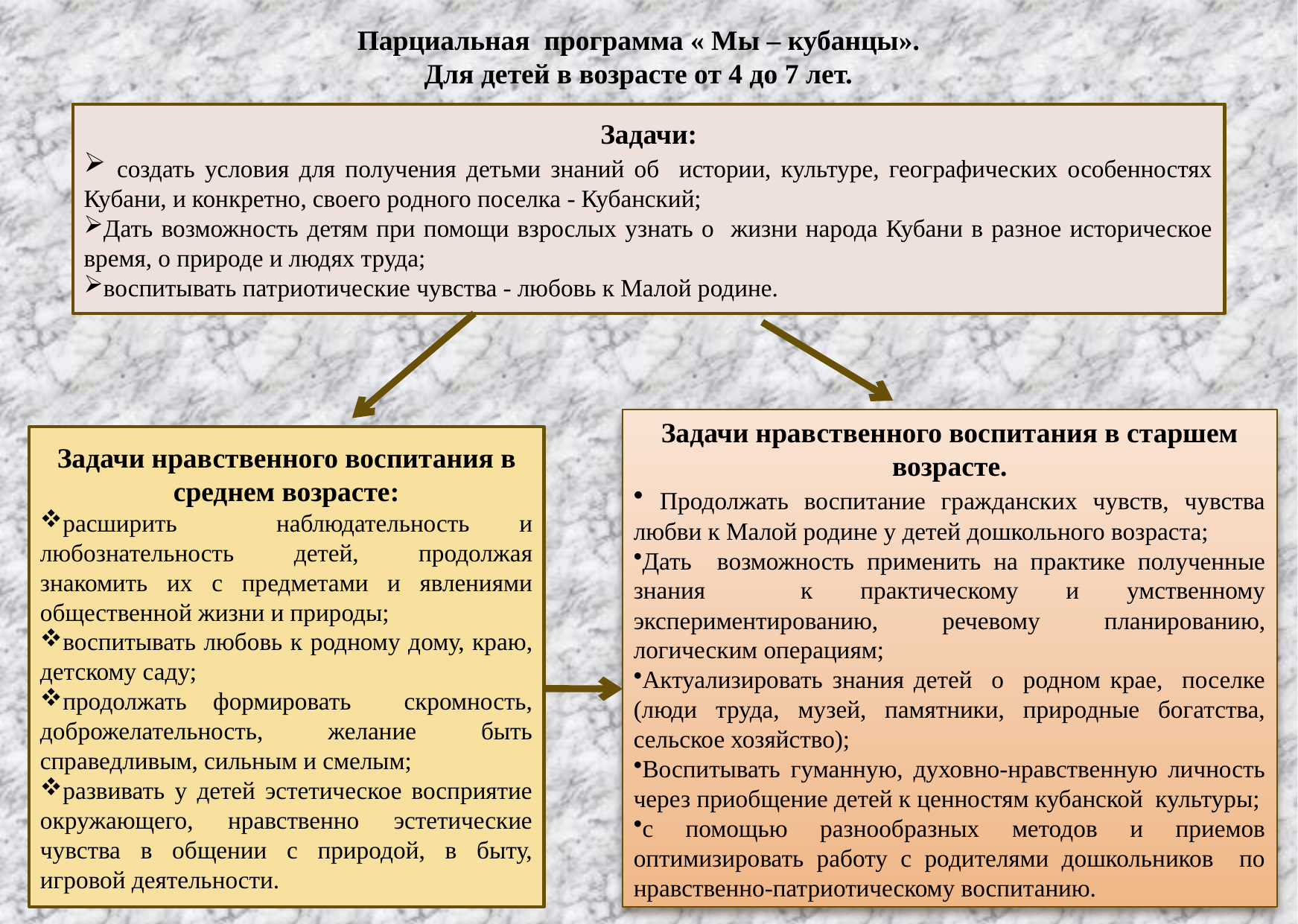

Парциальная  программа « Мы – кубанцы».
Для детей в возрасте от 4 до 7 лет.
Задачи:
 создать условия для получения детьми знаний об  истории, культуре, географических особенностях Кубани, и конкретно, своего родного поселка - Кубанский;
Дать возможность детям при помощи взрослых узнать о  жизни народа Кубани в разное историческое время, о природе и людях труда;
воспитывать патриотические чувства - любовь к Малой родине.
Задачи нравственного воспитания в старшем возрасте.
 Продолжать воспитание гражданских чувств, чувства любви к Малой родине у детей дошкольного возраста;
Дать  возможность применить на практике полученные знания  к практическому и умственному экспериментированию, речевому планированию, логическим операциям;
Актуализировать знания детей  о  родном крае,  поселке (люди труда, музей, памятники, природные богатства, сельское хозяйство);
Воспитывать гуманную, духовно-нравственную личность через приобщение детей к ценностям кубанской  культуры;
с помощью разнообразных методов и приемов оптимизировать работу с родителями дошкольников  по нравственно-патриотическому воспитанию.
Задачи нравственного воспитания в среднем возрасте:
расширить  наблюдательность и любознательность детей, продолжая знакомить их с предметами и явлениями общественной жизни и природы;
воспитывать любовь к родному дому, краю, детскому саду;
продолжать формировать  скромность, доброжелательность, желание быть справедливым, сильным и смелым;
развивать у детей эстетическое восприятие окружающего, нравственно эстетические чувства в общении с природой, в быту, игровой деятельности.